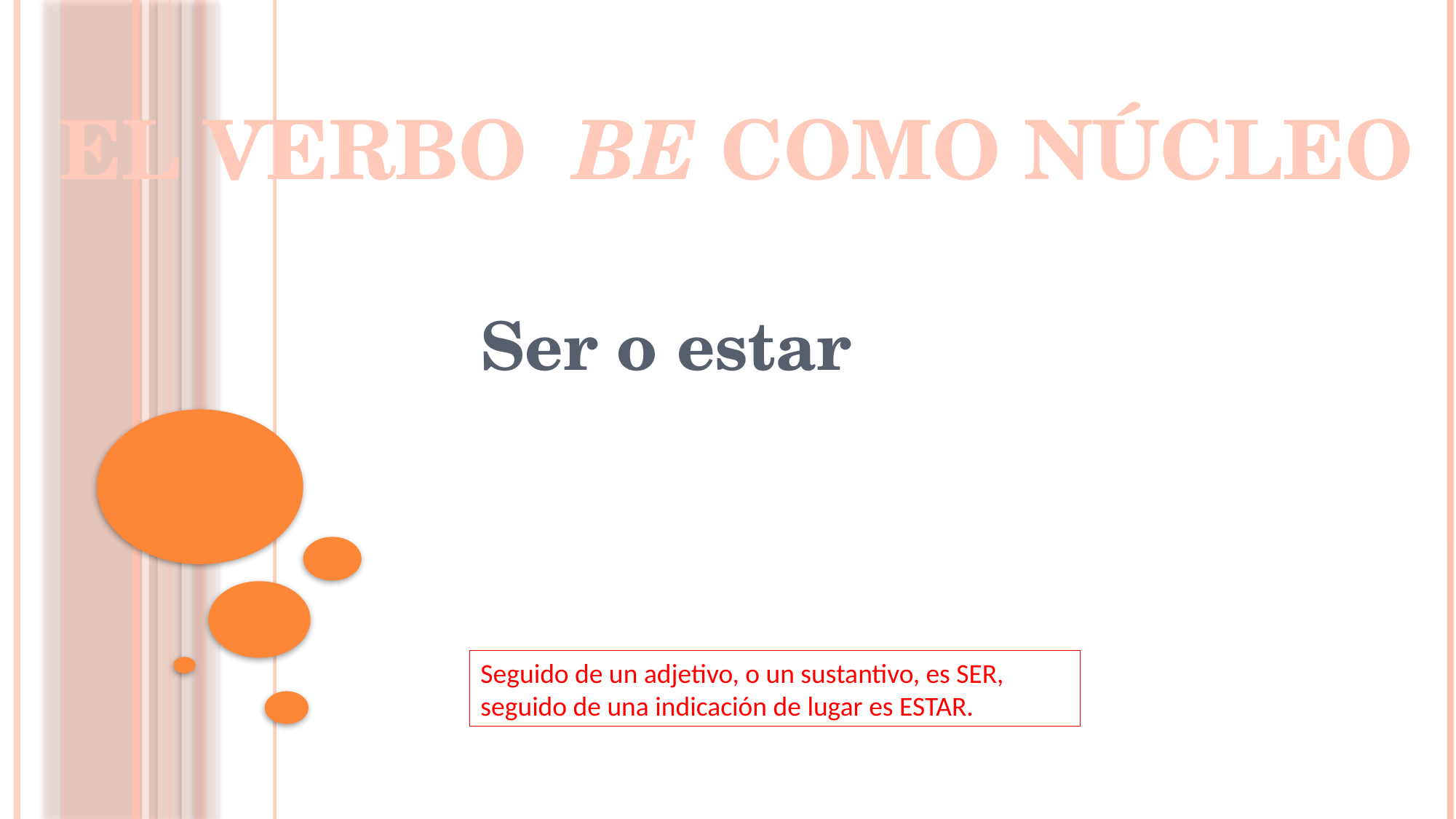

EL VERBO  BE COMO NÚCLEO
Ser o estar

Seguido de un adjetivo, o un sustantivo, es SER, seguido de una indicación de lugar es ESTAR.